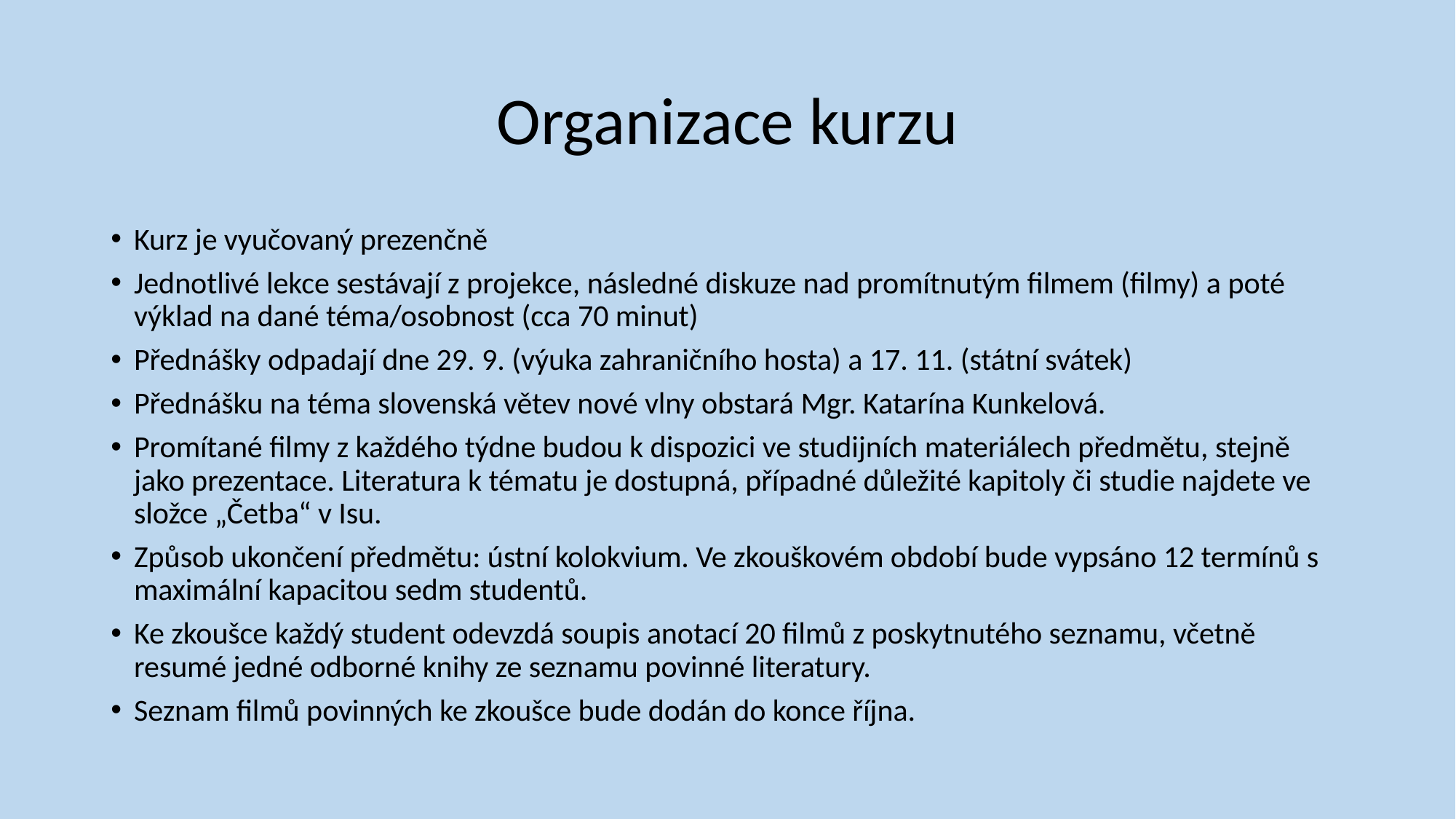

# Organizace kurzu
Kurz je vyučovaný prezenčně
Jednotlivé lekce sestávají z projekce, následné diskuze nad promítnutým filmem (filmy) a poté výklad na dané téma/osobnost (cca 70 minut)
Přednášky odpadají dne 29. 9. (výuka zahraničního hosta) a 17. 11. (státní svátek)
Přednášku na téma slovenská větev nové vlny obstará Mgr. Katarína Kunkelová.
Promítané filmy z každého týdne budou k dispozici ve studijních materiálech předmětu, stejně jako prezentace. Literatura k tématu je dostupná, případné důležité kapitoly či studie najdete ve složce „Četba“ v Isu.
Způsob ukončení předmětu: ústní kolokvium. Ve zkouškovém období bude vypsáno 12 termínů s maximální kapacitou sedm studentů.
Ke zkoušce každý student odevzdá soupis anotací 20 filmů z poskytnutého seznamu, včetně resumé jedné odborné knihy ze seznamu povinné literatury.
Seznam filmů povinných ke zkoušce bude dodán do konce října.